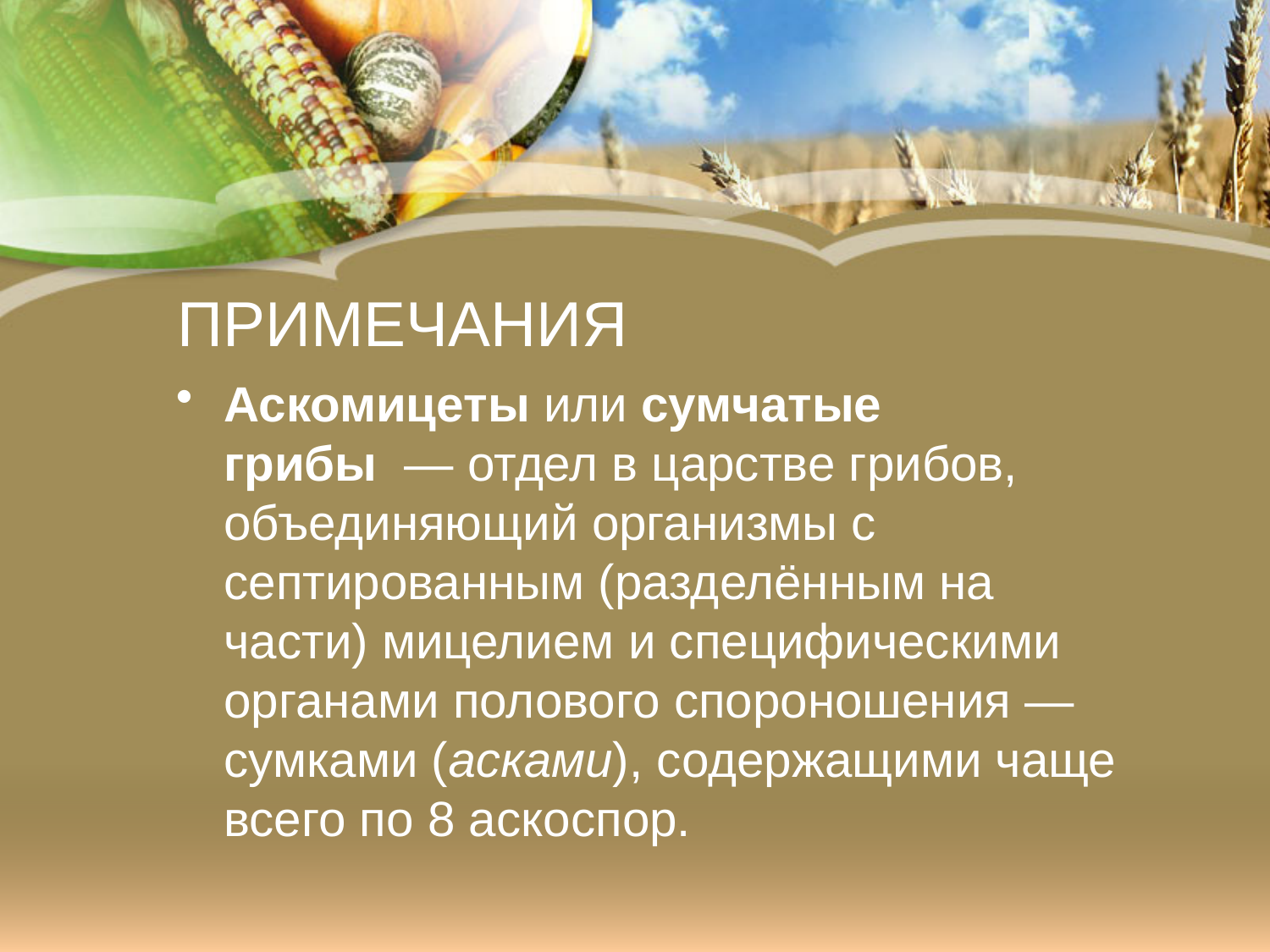

# ПРИМЕЧАНИЯ
Аскомицеты или сумчатые грибы  — отдел в царстве грибов, объединяющий организмы с септированным (разделённым на части) мицелием и специфическими органами полового спороношения — сумками (асками), содержащими чаще всего по 8 аскоспор.